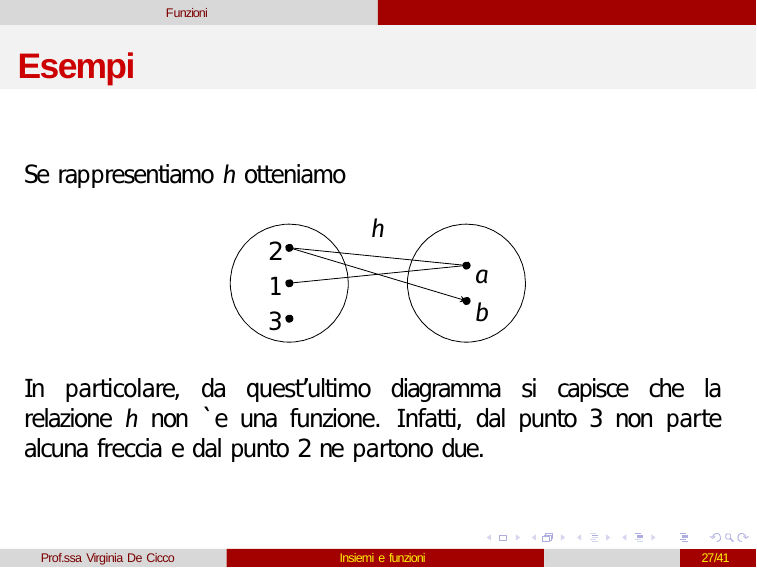

Funzioni

# Esempi
Se rappresentiamo h otteniamo

h

2
1
3

a b

In particolare, da quest’ultimo diagramma si capisce che la relazione h non `e una funzione. Infatti, dal punto 3 non parte alcuna freccia e dal punto 2 ne partono due.

Prof.ssa Virginia De Cicco
Insiemi e funzioni
27/41